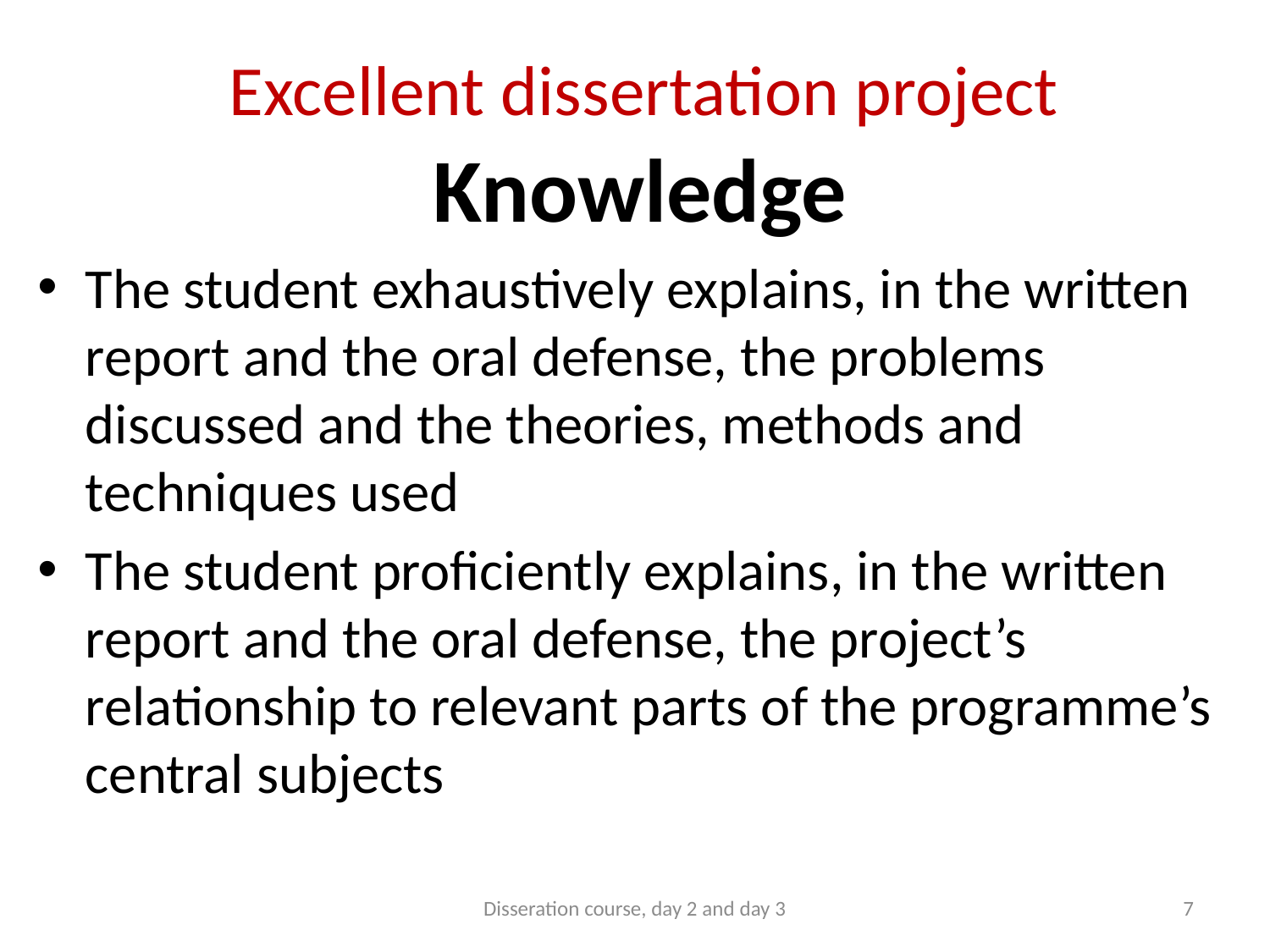

# Excellent dissertation project
Knowledge
The student exhaustively explains, in the written report and the oral defense, the problems discussed and the theories, methods and techniques used
The student proficiently explains, in the written report and the oral defense, the project’s relationship to relevant parts of the programme’s central subjects

Disseration course, day 2 and day 3
7